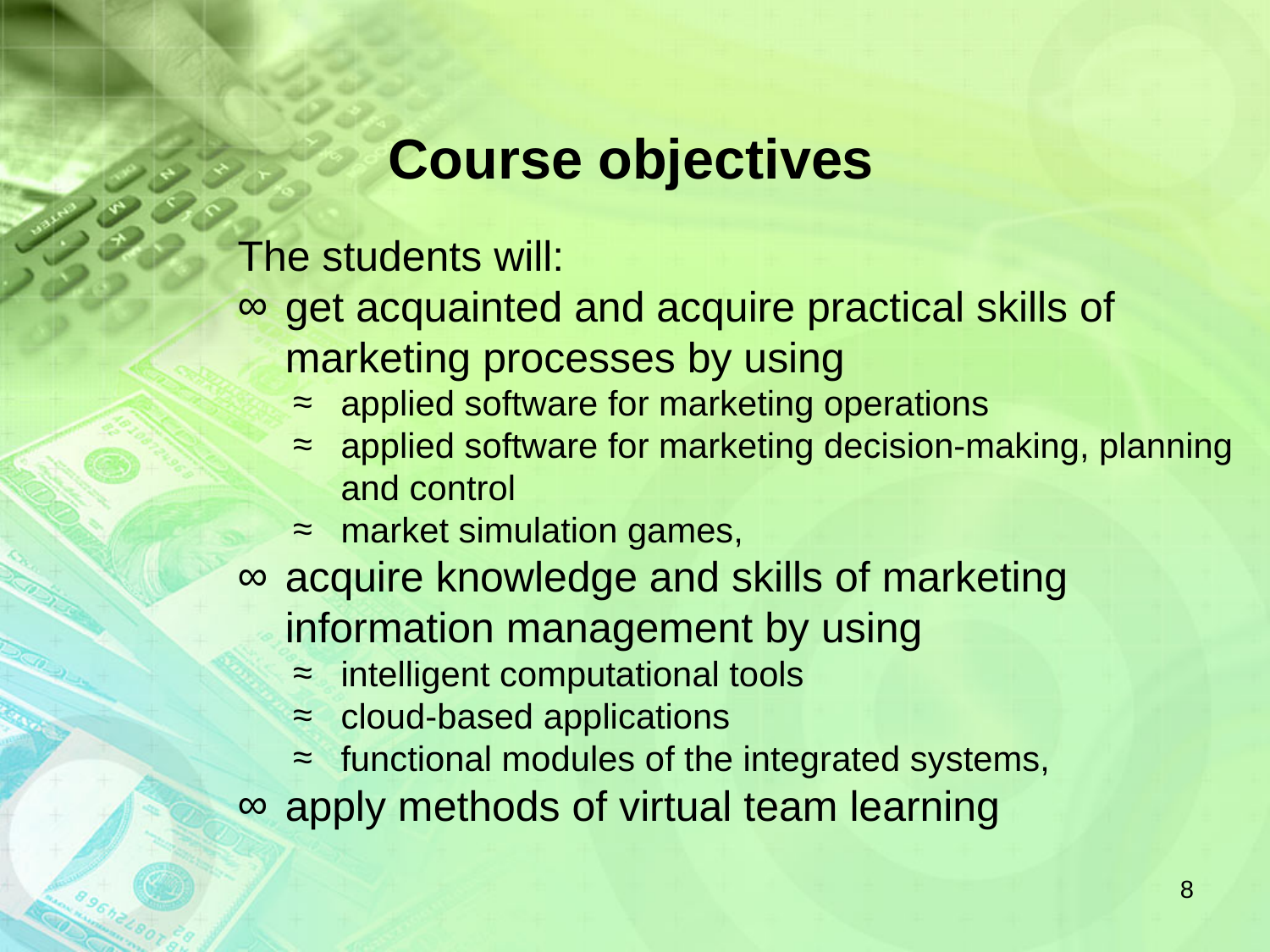

# Course objectives
The students will:
get acquainted and acquire practical skills of marketing processes by using
applied software for marketing operations
applied software for marketing decision-making, planning and control
market simulation games,
acquire knowledge and skills of marketing information management by using
intelligent computational tools
cloud-based applications
functional modules of the integrated systems,
apply methods of virtual team learning
8